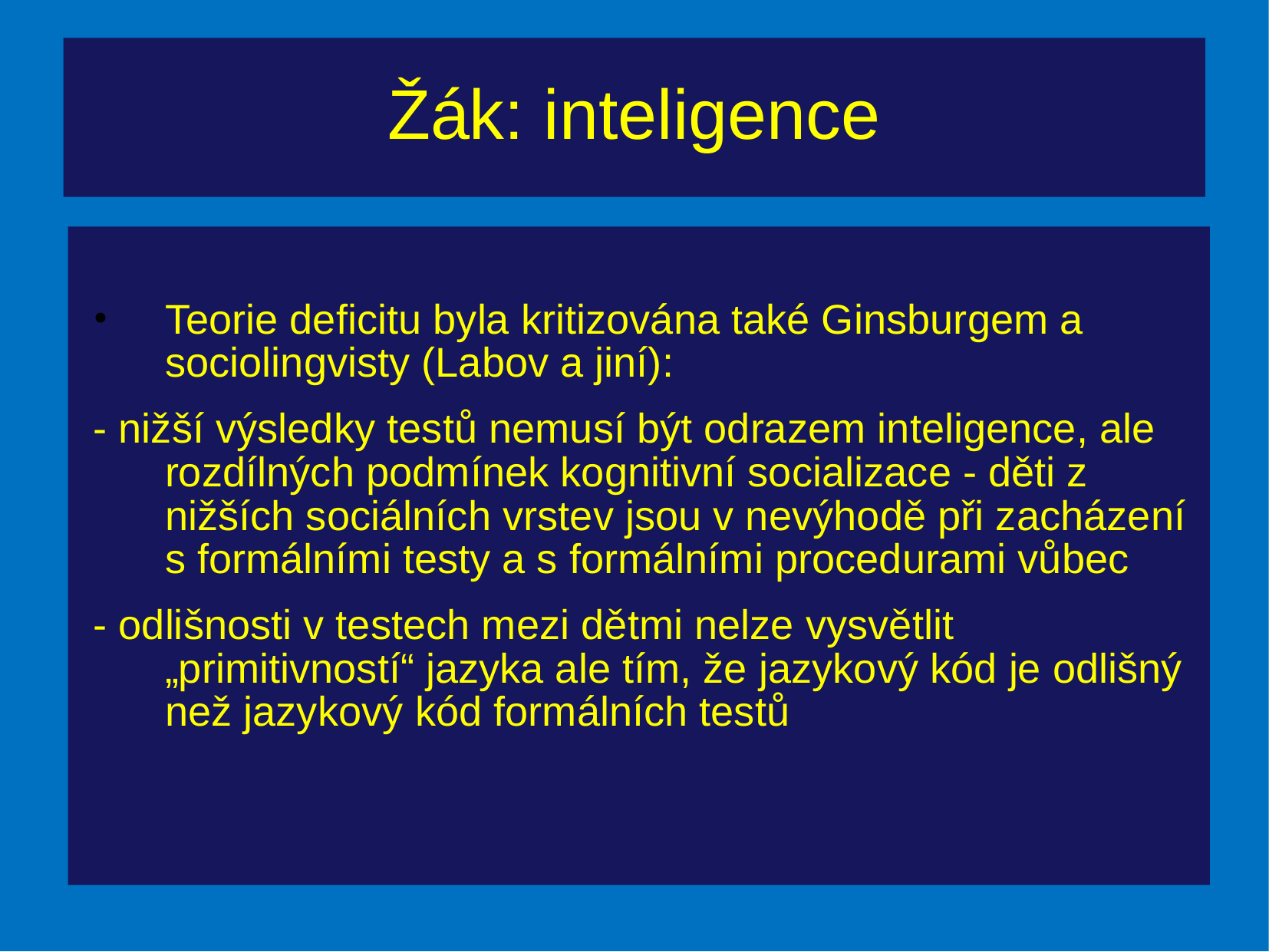

# Žák: inteligence

Teorie deficitu byla kritizována také Ginsburgem a sociolingvisty (Labov a jiní):
- nižší výsledky testů nemusí být odrazem inteligence, ale rozdílných podmínek kognitivní socializace - děti z nižších sociálních vrstev jsou v nevýhodě při zacházení s formálními testy a s formálními procedurami vůbec
- odlišnosti v testech mezi dětmi nelze vysvětlit „primitivností“ jazyka ale tím, že jazykový kód je odlišný než jazykový kód formálních testů